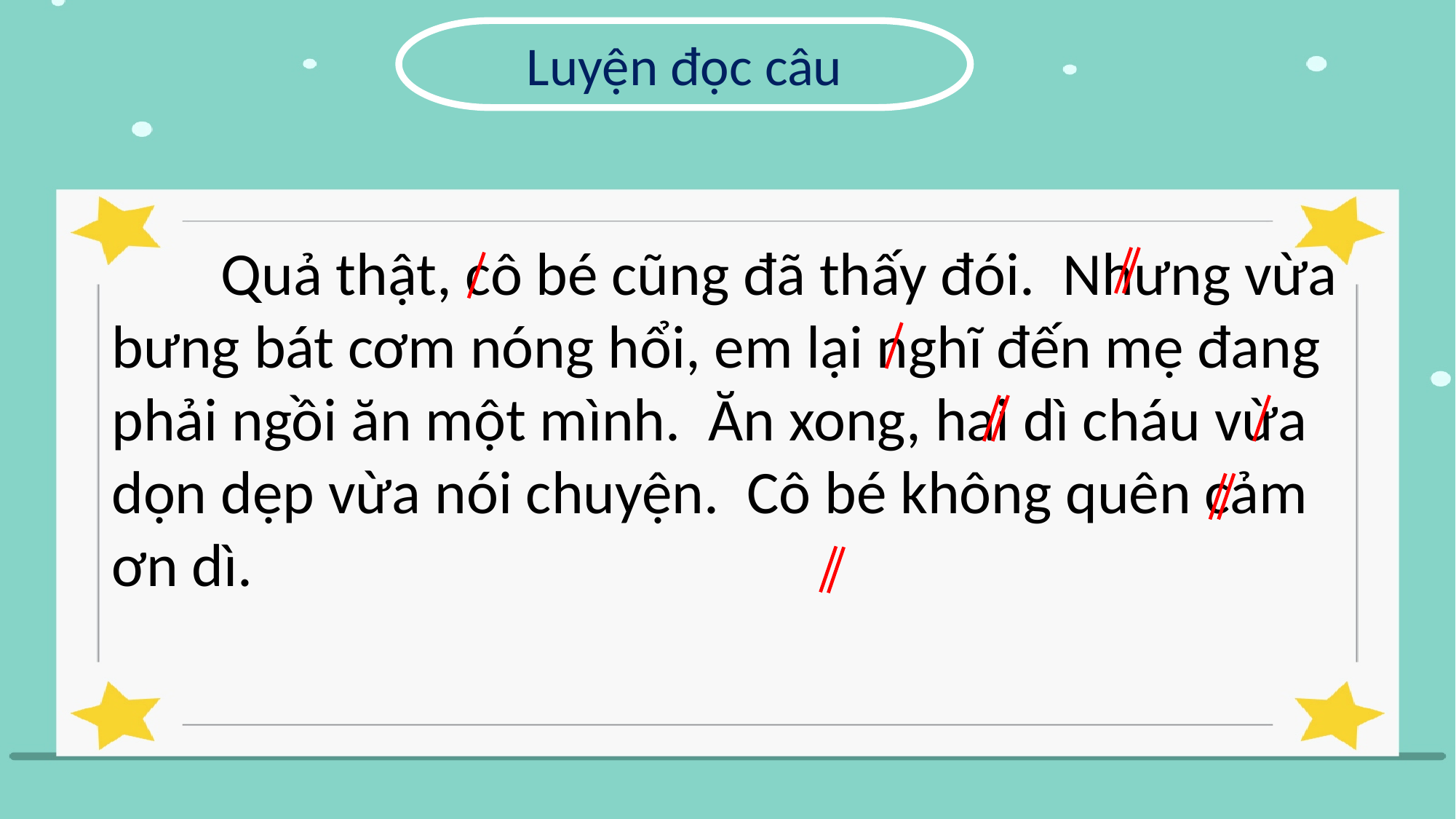

Luyện đọc câu
	Quả thật, cô bé cũng đã thấy đói.  Nhưng vừa bưng bát cơm nóng hổi, em lại nghĩ đến mẹ đang phải ngồi ăn một mình.  Ăn xong, hai dì cháu vừa dọn dẹp vừa nói chuyện.  Cô bé không quên cảm ơn dì.